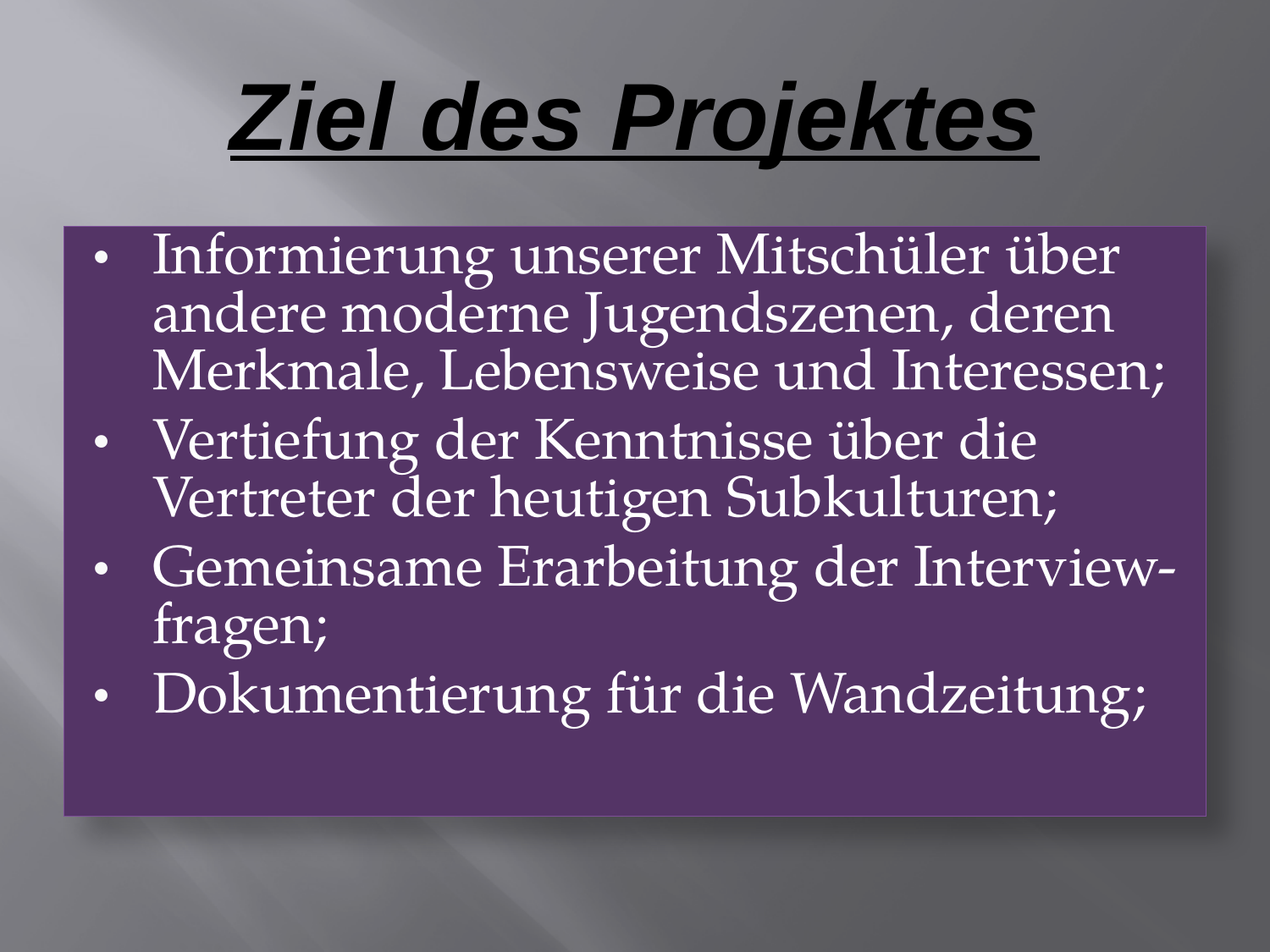

# Ziel des Projektes
Informierung unserer Mitschüler über andere moderne Jugendszenen, deren Merkmale, Lebensweise und Interessen;
Vertiefung der Kenntnisse über die Vertreter der heutigen Subkulturen;
Gemeinsame Erarbeitung der Interview-fragen;
Dokumentierung für die Wandzeitung;